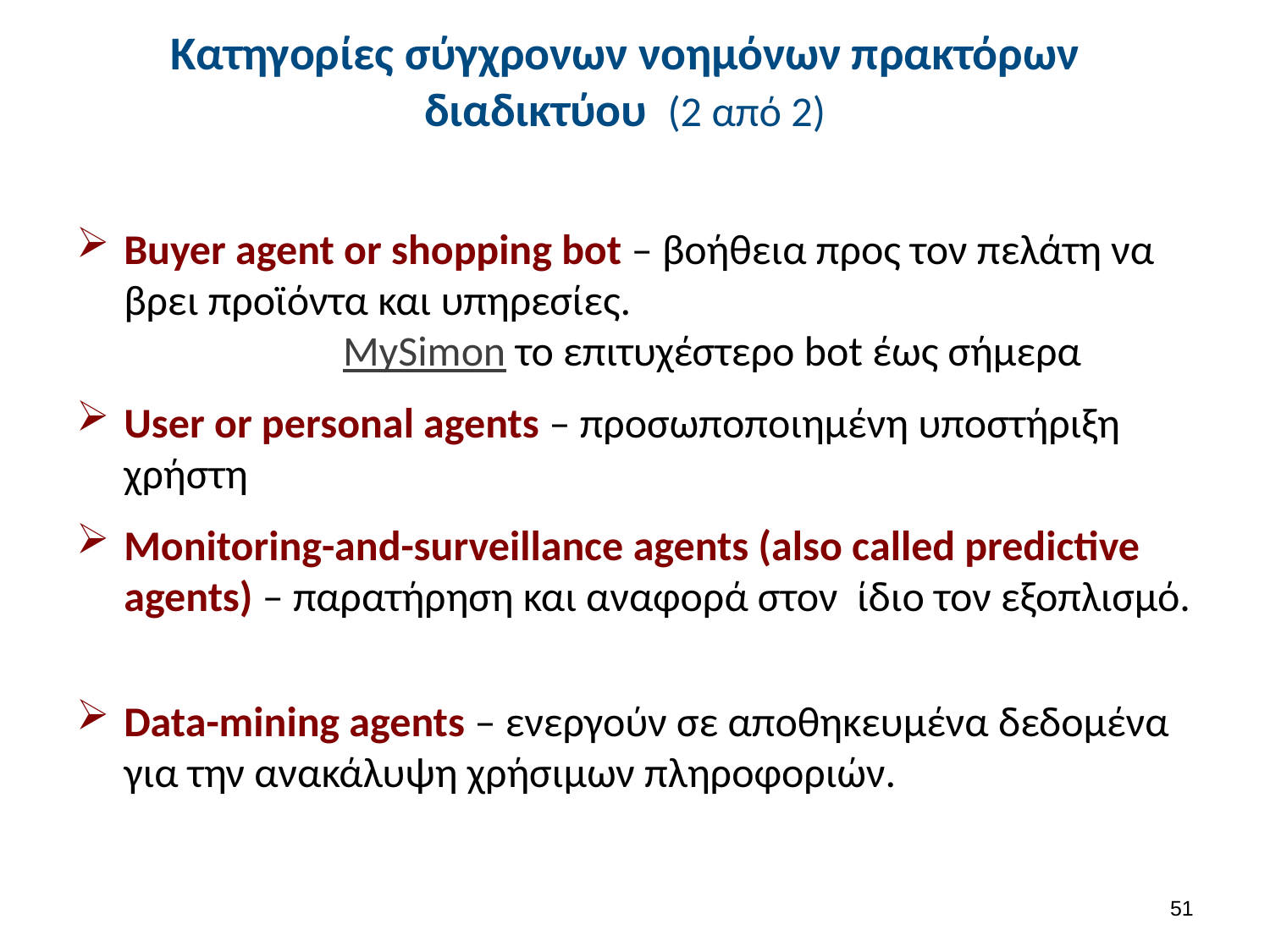

# Κατηγορίες σύγχρονων νοημόνων πρακτόρων διαδικτύου  (2 από 2)
Buyer agent or shopping bot – βοήθεια προς τον πελάτη να βρει προϊόντα και υπηρεσίες.                                                                                   MySimon το επιτυχέστερο bot έως σήμερα
User or personal agents – προσωποποιημένη υποστήριξη χρήστη
Monitoring-and-surveillance agents (also called predictive agents) – παρατήρηση και αναφορά στον  ίδιο τον εξοπλισμό.
Data-mining agents – ενεργούν σε αποθηκευμένα δεδομένα για την ανακάλυψη χρήσιμων πληροφοριών.

51